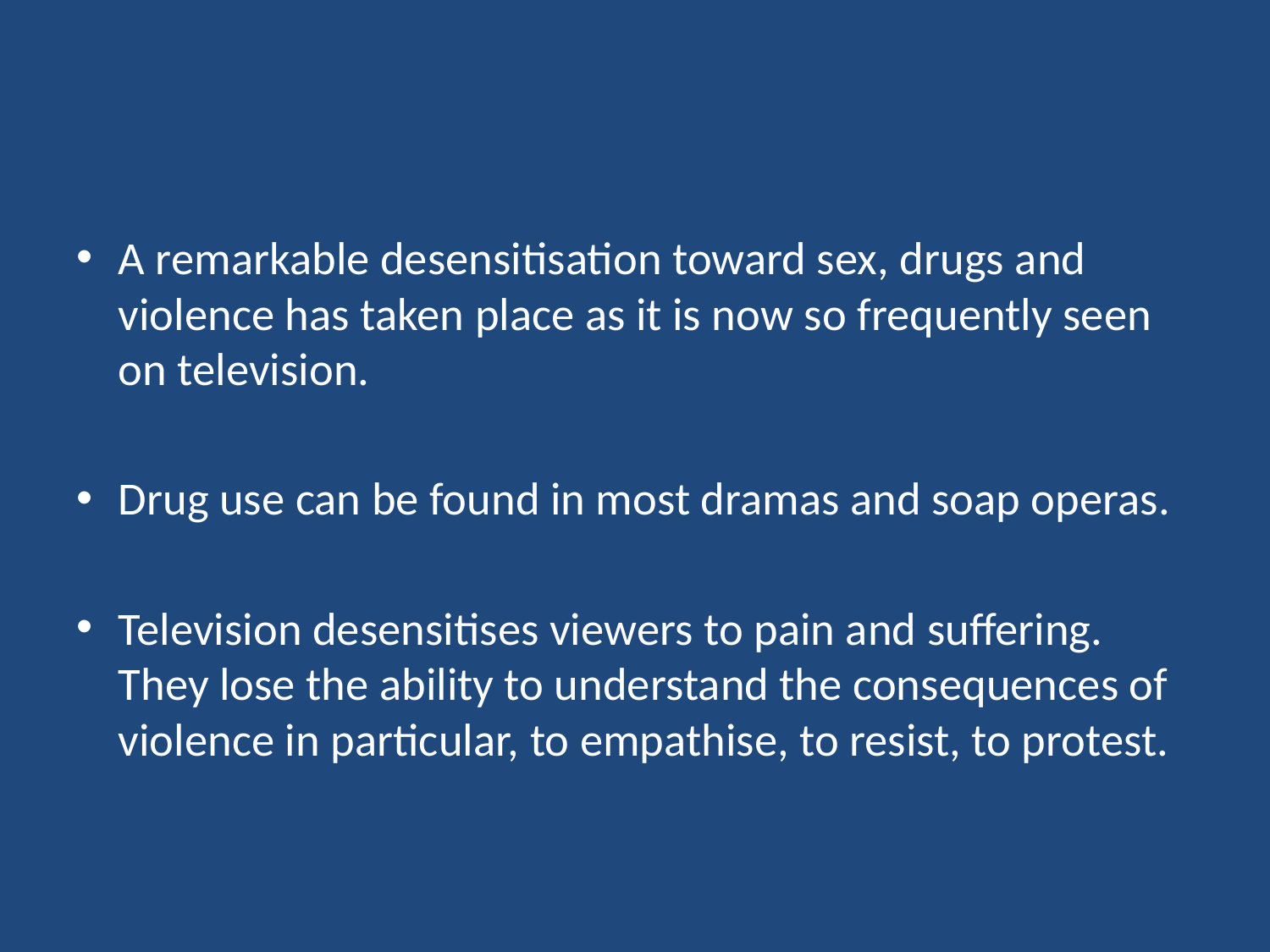

#
A remarkable desensitisation toward sex, drugs and violence has taken place as it is now so frequently seen on television.

Drug use can be found in most dramas and soap operas.

Television desensitises viewers to pain and suffering. They lose the ability to understand the consequences of violence in particular, to empathise, to resist, to protest.